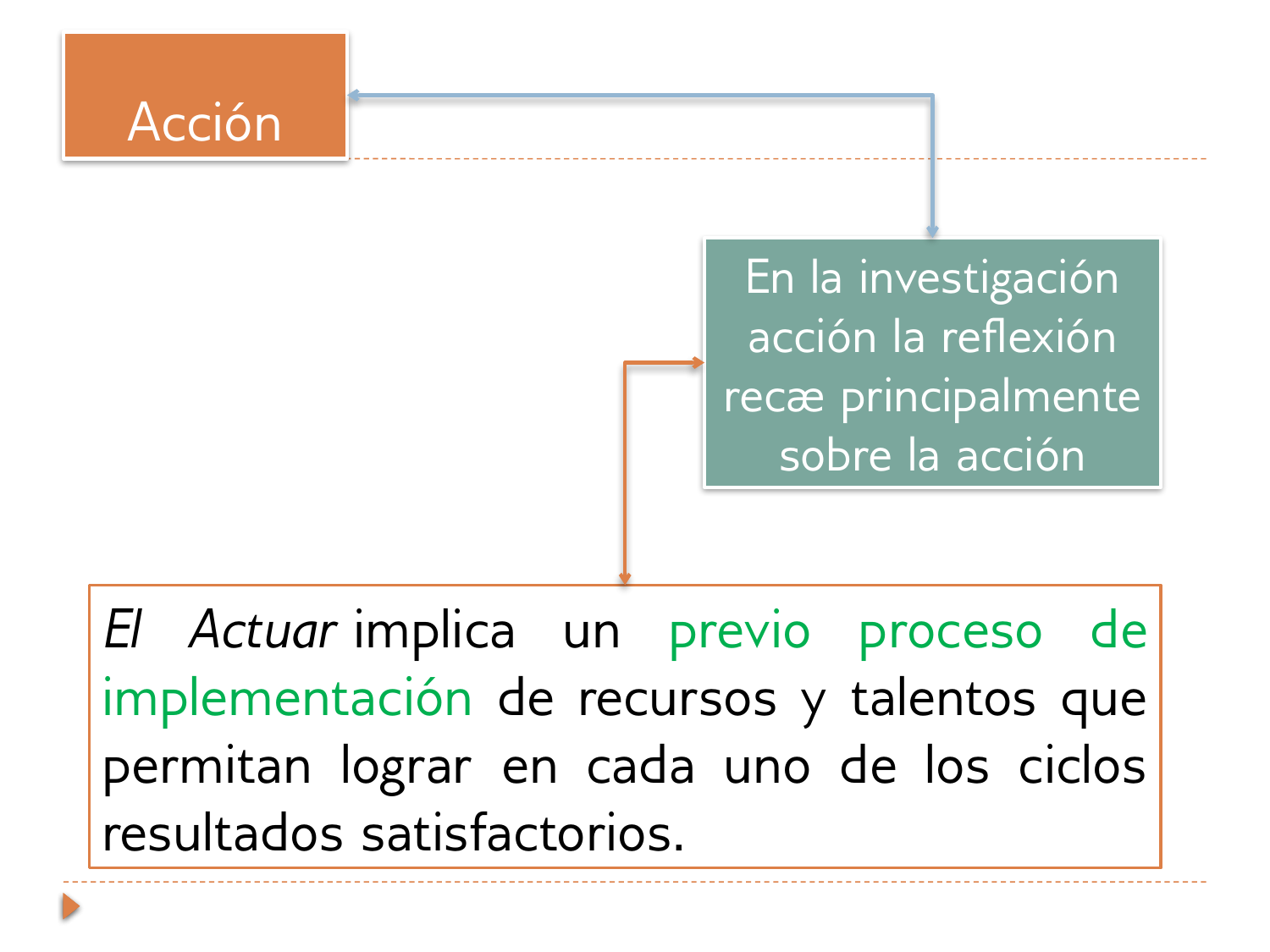

# Acción
En la investigación acción la reflexión recae principalmente sobre la acción
El Actuar implica un previo proceso de implementación de recursos y talentos que permitan lograr en cada uno de los ciclos resultados satisfactorios.